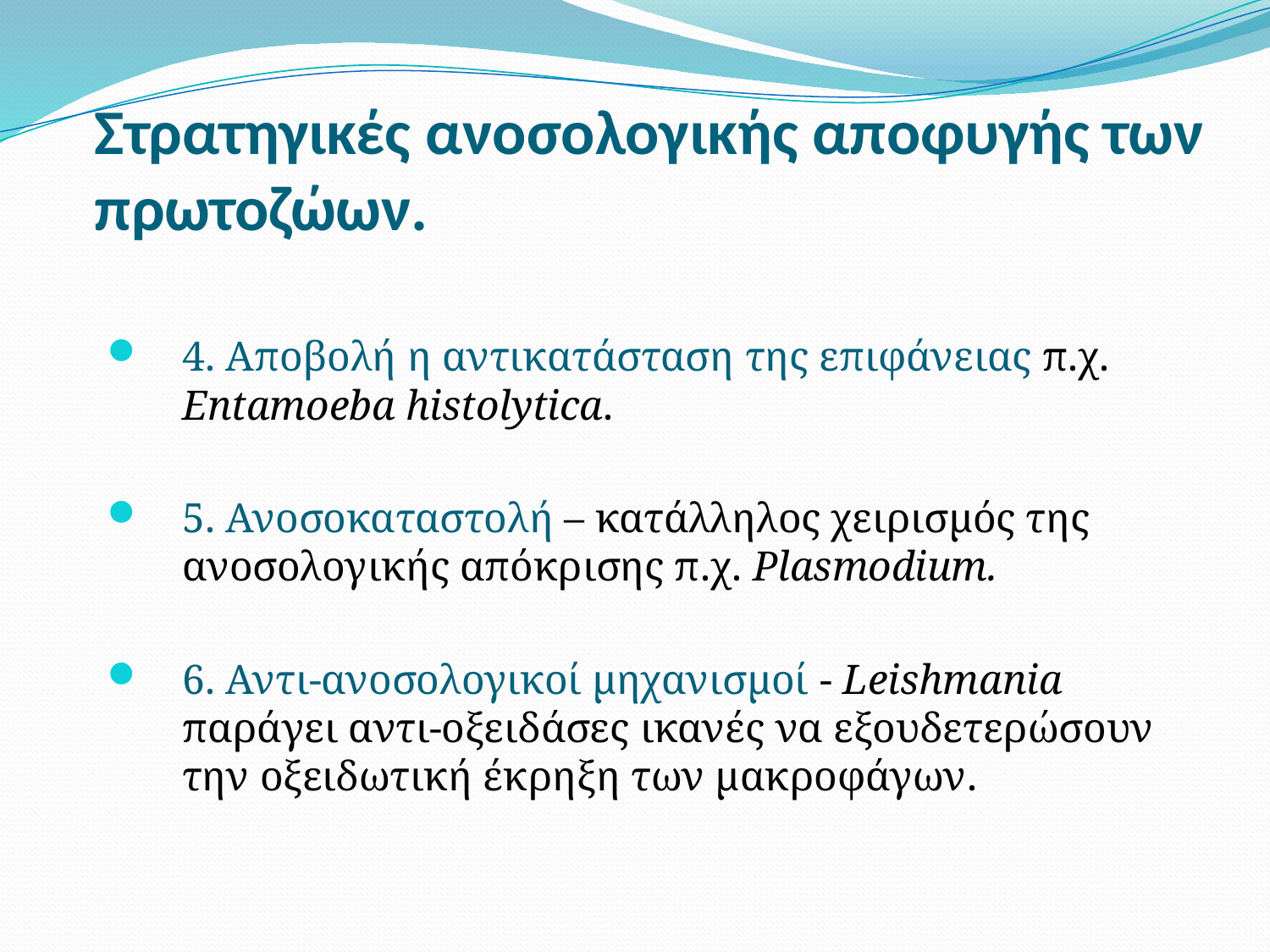

# Στρατηγικές ανοσολογικής αποφυγής των πρωτοζώων.

4. Αποβολή η αντικατάσταση της επιφάνειας π.χ. Entamoeba histolytica.

5. Ανοσοκαταστολή – κατάλληλος χειρισμός της ανοσολογικής απόκρισης π.χ. Plasmodium.

6. Αντι-ανοσολογικοί μηχανισμοί - Leishmania παράγει αντι-οξειδάσες ικανές να εξουδετερώσουν την οξειδωτική έκρηξη των μακροφάγων.